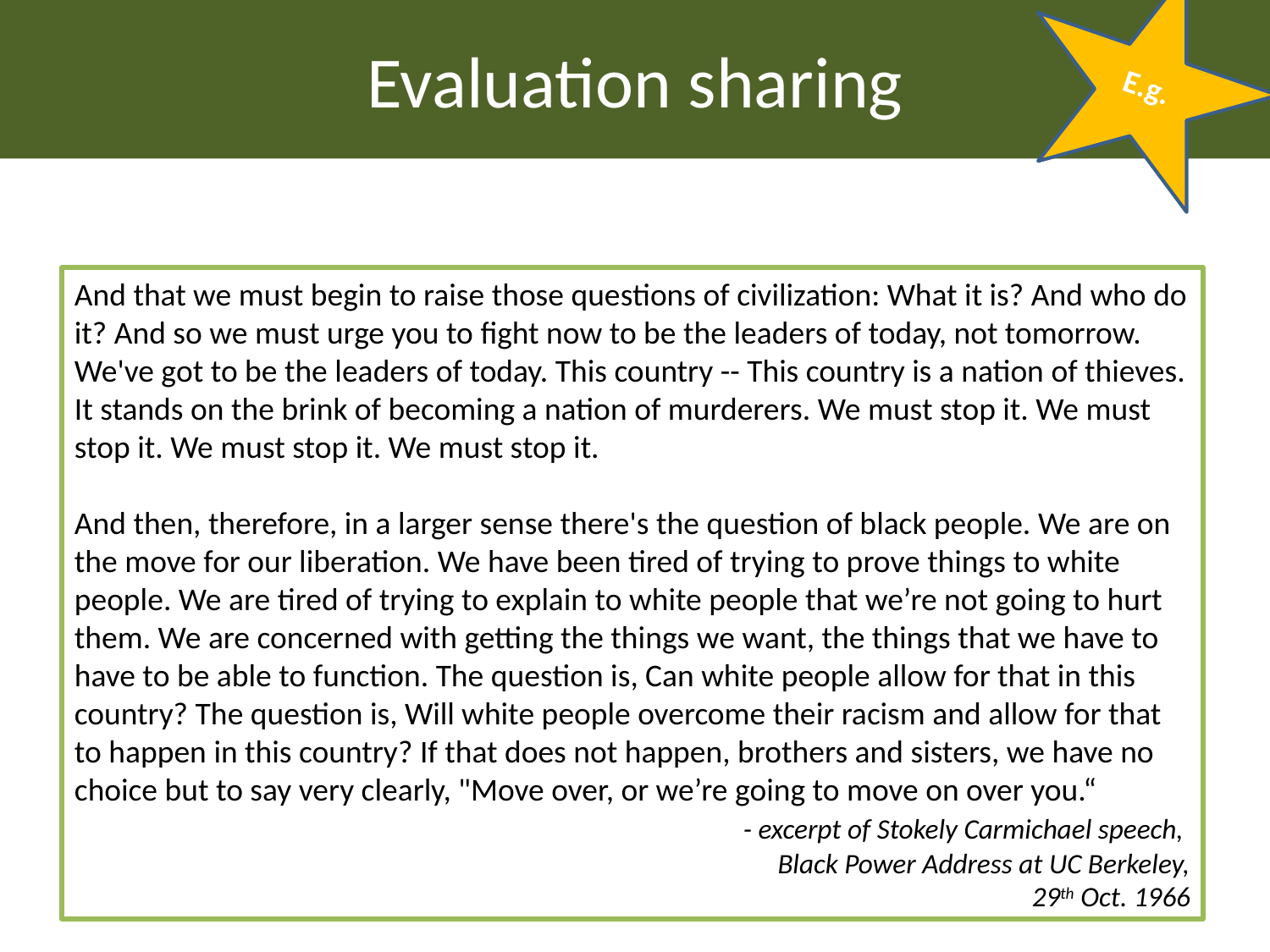

Evaluation sharing

E.g.
And that we must begin to raise those questions of civilization: What it is? And who do it? And so we must urge you to fight now to be the leaders of today, not tomorrow. We've got to be the leaders of today. This country -- This country is a nation of thieves. It stands on the brink of becoming a nation of murderers. We must stop it. We must stop it. We must stop it. We must stop it.

And then, therefore, in a larger sense there's the question of black people. We are on the move for our liberation. We have been tired of trying to prove things to white people. We are tired of trying to explain to white people that we’re not going to hurt them. We are concerned with getting the things we want, the things that we have to have to be able to function. The question is, Can white people allow for that in this country? The question is, Will white people overcome their racism and allow for that to happen in this country? If that does not happen, brothers and sisters, we have no choice but to say very clearly, "Move over, or we’re going to move on over you.“
			- excerpt of Stokely Carmichael speech,
Black Power Address at UC Berkeley,
29th Oct. 1966